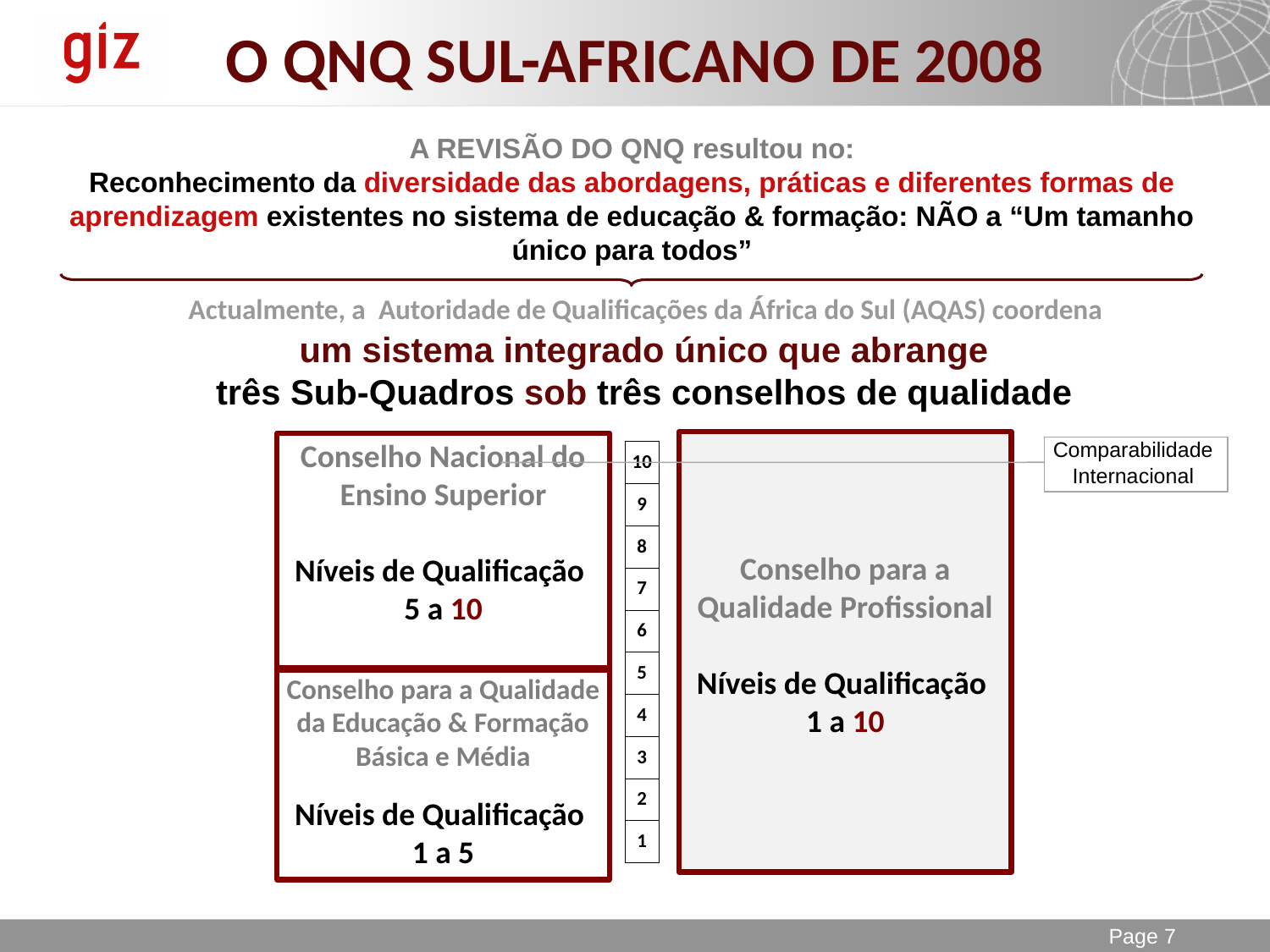

O QNQ SUL-AFRICANO DE 2008
A REVISÃO DO QNQ resultou no:
Reconhecimento da diversidade das abordagens, práticas e diferentes formas de aprendizagem existentes no sistema de educação & formação: NÃO a “Um tamanho único para todos”
Actualmente, a  Autoridade de Qualificações da África do Sul (AQAS) coordena
um sistema integrado único que abrange
três Sub-Quadros sob três conselhos de qualidade

Conselho para a Qualidade Profissional

Níveis de Qualificação
1 a 10

Conselho Nacional do Ensino Superior

Níveis de Qualificação
5 a 10

Comparabilidade
Internacional

| 10 |
| --- |
| 9 |
| 8 |
| 7 |
| 6 |
| 5 |
| 4 |
| 3 |
| 2 |
| 1 |
Conselho para a Qualidade da Educação & Formação
Básica e Média

Níveis de Qualificação
1 a 5